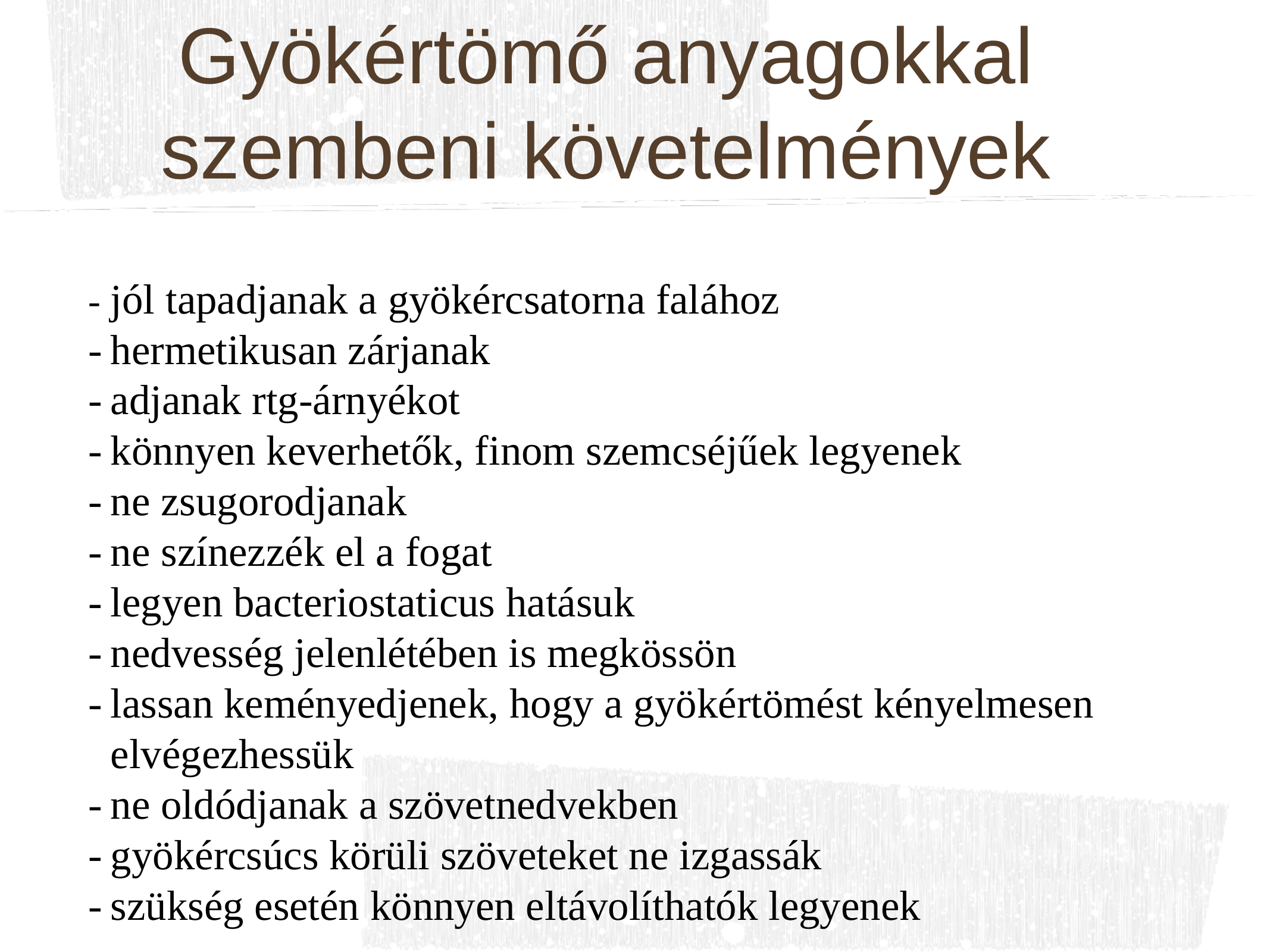

# Gyökértömő anyagokkal szembeni követelmények

-	jól tapadjanak a gyökércsatorna falához
-	hermetikusan zárjanak
-	adjanak rtg-árnyékot
-	könnyen keverhetők, finom szemcséjűek legyenek
-	ne zsugorodjanak
-	ne színezzék el a fogat
-	legyen bacteriostaticus hatásuk
-	nedvesség jelenlétében is megkössön
-	lassan keményedjenek, hogy a gyökértömést kényelmesen elvégezhessük
-	ne oldódjanak a szövetnedvekben
-	gyökércsúcs körüli szöveteket ne izgassák
-	szükség esetén könnyen eltávolíthatók legyenek